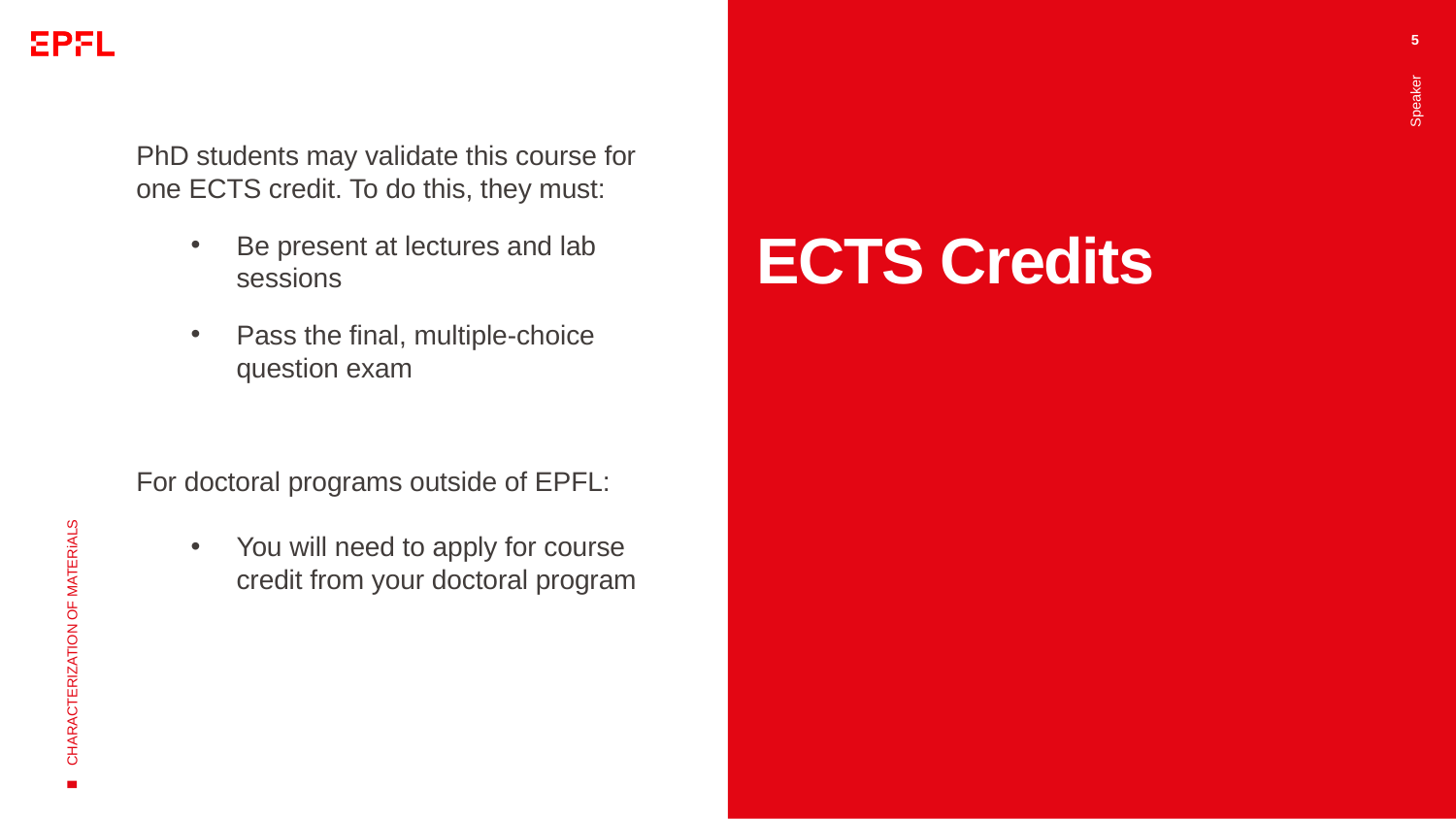

5
# ECTS Credits
PhD students may validate this course for one ECTS credit. To do this, they must:
Be present at lectures and lab sessions
Pass the final, multiple-choice question exam

For doctoral programs outside of EPFL:

You will need to apply for course credit from your doctoral program

Speaker

CHARACTERIZATION OF MATERiALS